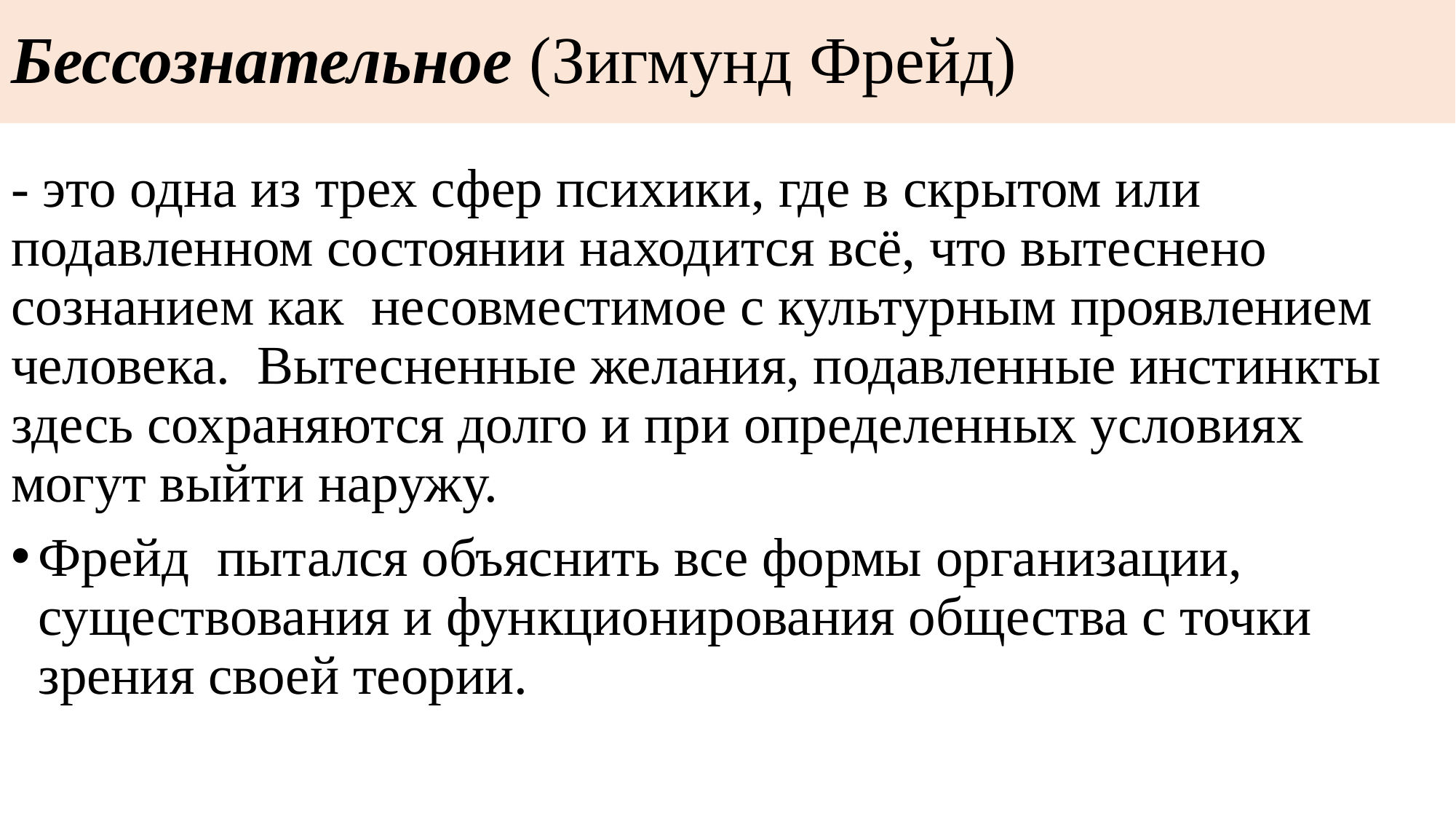

# Бессознательное (Зигмунд Фрейд)
- это одна из трех сфер психики, где в скрытом или подавленном состоянии находится всё, что вытеснено сознанием как  несовместимое с культурным проявлением человека.  Вытесненные желания, подавленные инстинкты здесь сохраняются долго и при определенных условиях могут выйти наружу.
Фрейд  пытался объяснить все формы организации, существования и функционирования общества с точки зрения своей теории.